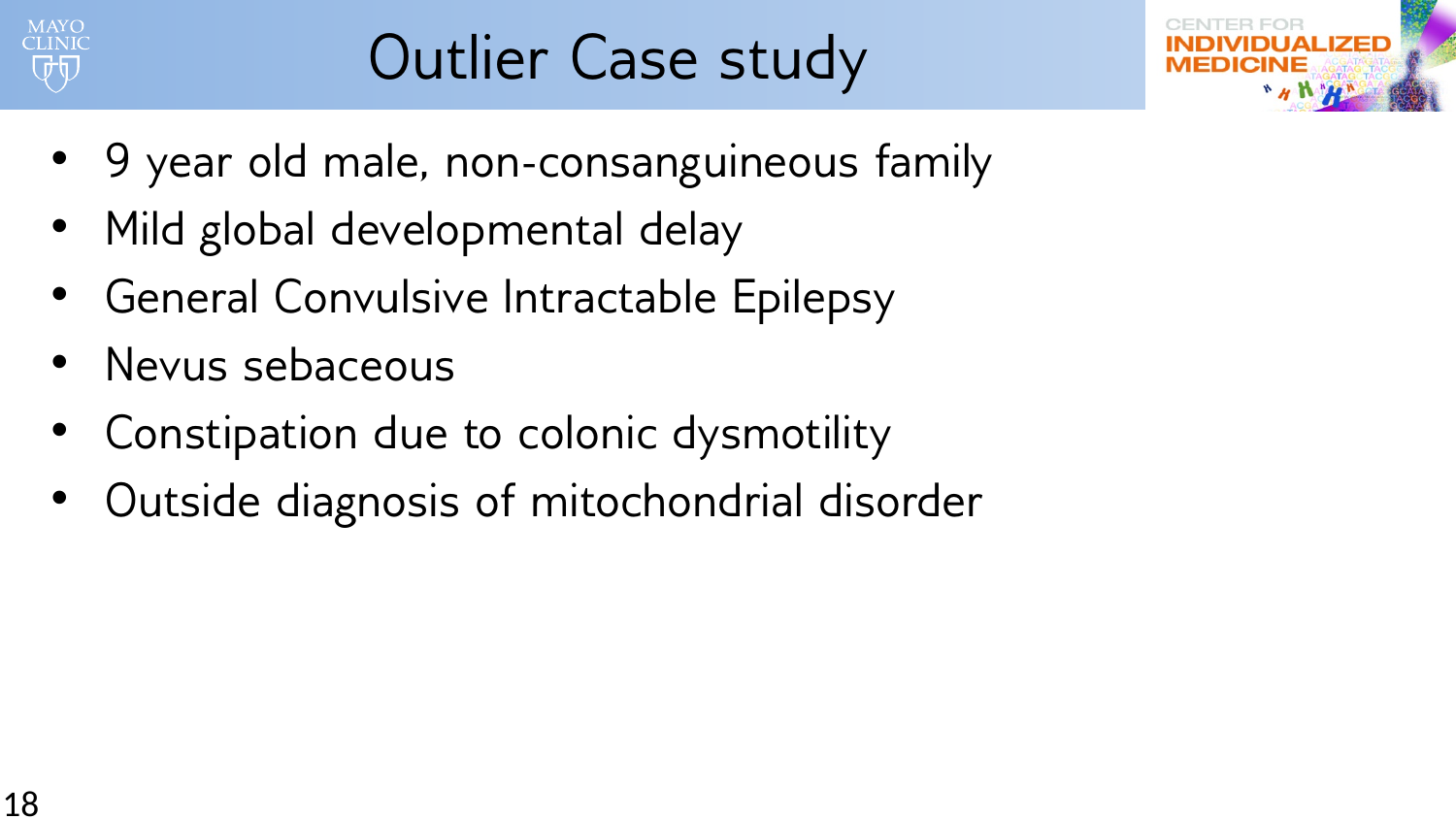

# Outlier Case study
9 year old male, non-consanguineous family
Mild global developmental delay
General Convulsive Intractable Epilepsy
Nevus sebaceous
Constipation due to colonic dysmotility
Outside diagnosis of mitochondrial disorder
18